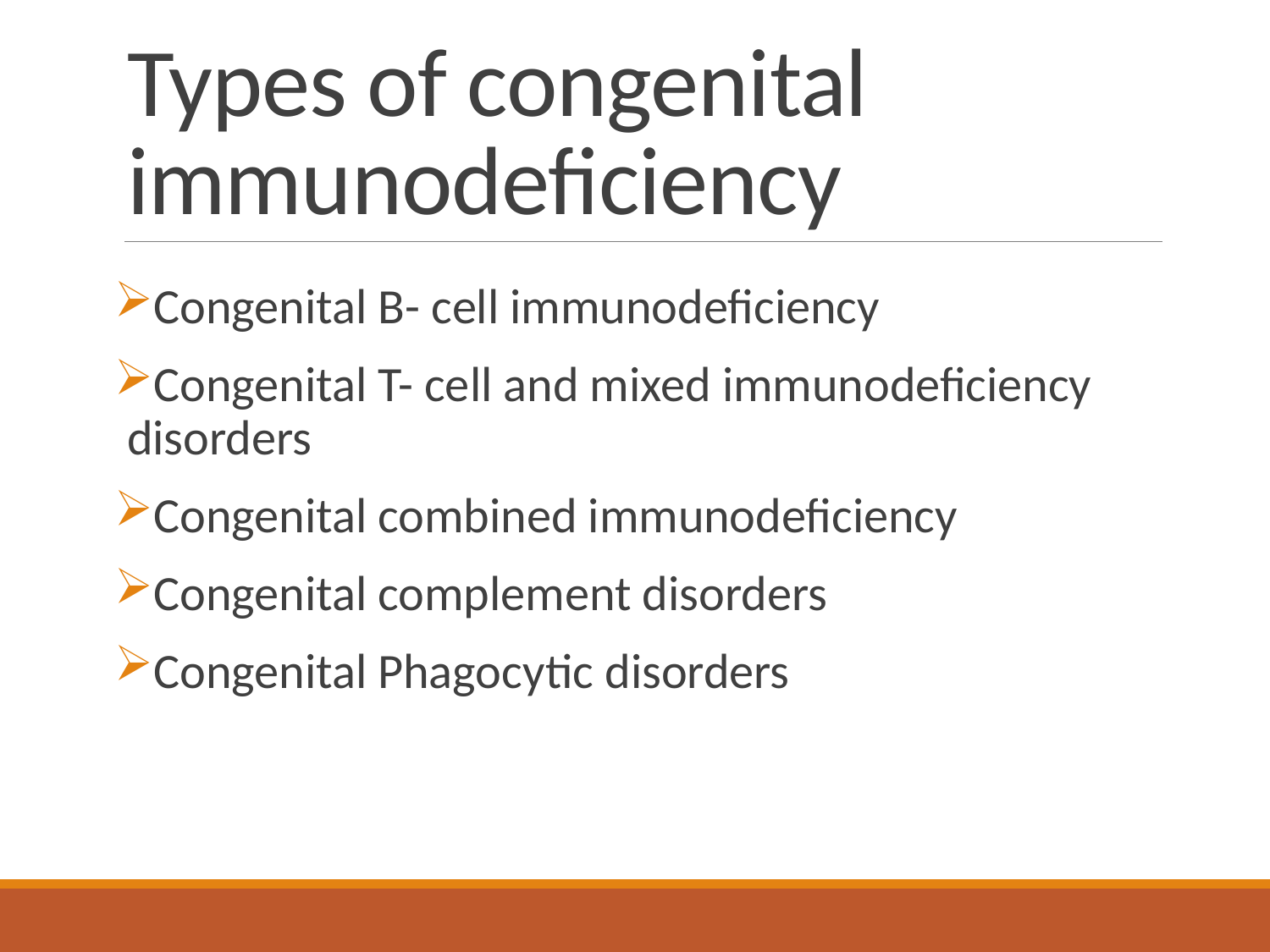

# Types of congenital immunodeficiency
Congenital B- cell immunodeficiency
Congenital T- cell and mixed immunodeficiency disorders
Congenital combined immunodeficiency
Congenital complement disorders
Congenital Phagocytic disorders